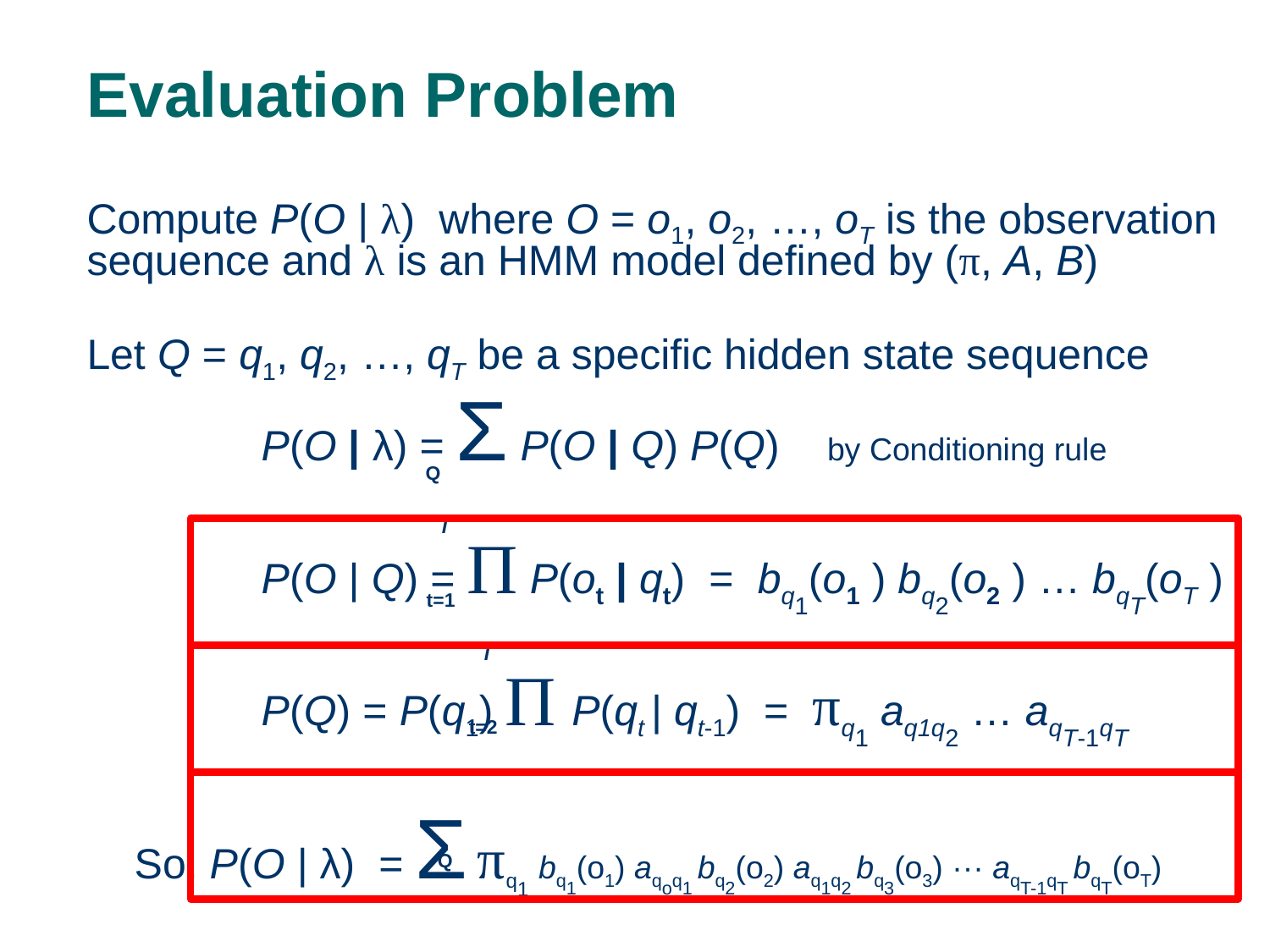

# Evaluation Problem
Compute P(O | λ)  where O = o1, o2, …, oT is the observation sequence and λ is an HMM model defined by (π, A, B)

Let Q = q1, q2, …, qT be a specific hidden state sequence
		P(O | λ) = Σ P(O | Q) P(Q)    by Conditioning rule

		P(O | Q) = Π P(ot | qt)  =  bq1(o1 ) bq2(o2 ) … bqT(oT )

		P(Q) = P(q1) Π P(qt | qt-1)  =  πq1 aq1q2 … aqT-1qT

	So, P(O | λ) = Σ πq1 bq1(o1) aqoq1 bq2(o2) aq1q2 bq3(o3) ··· aqT-1qT bqT(oT)

Q
T

t=1
T

t=2

Q